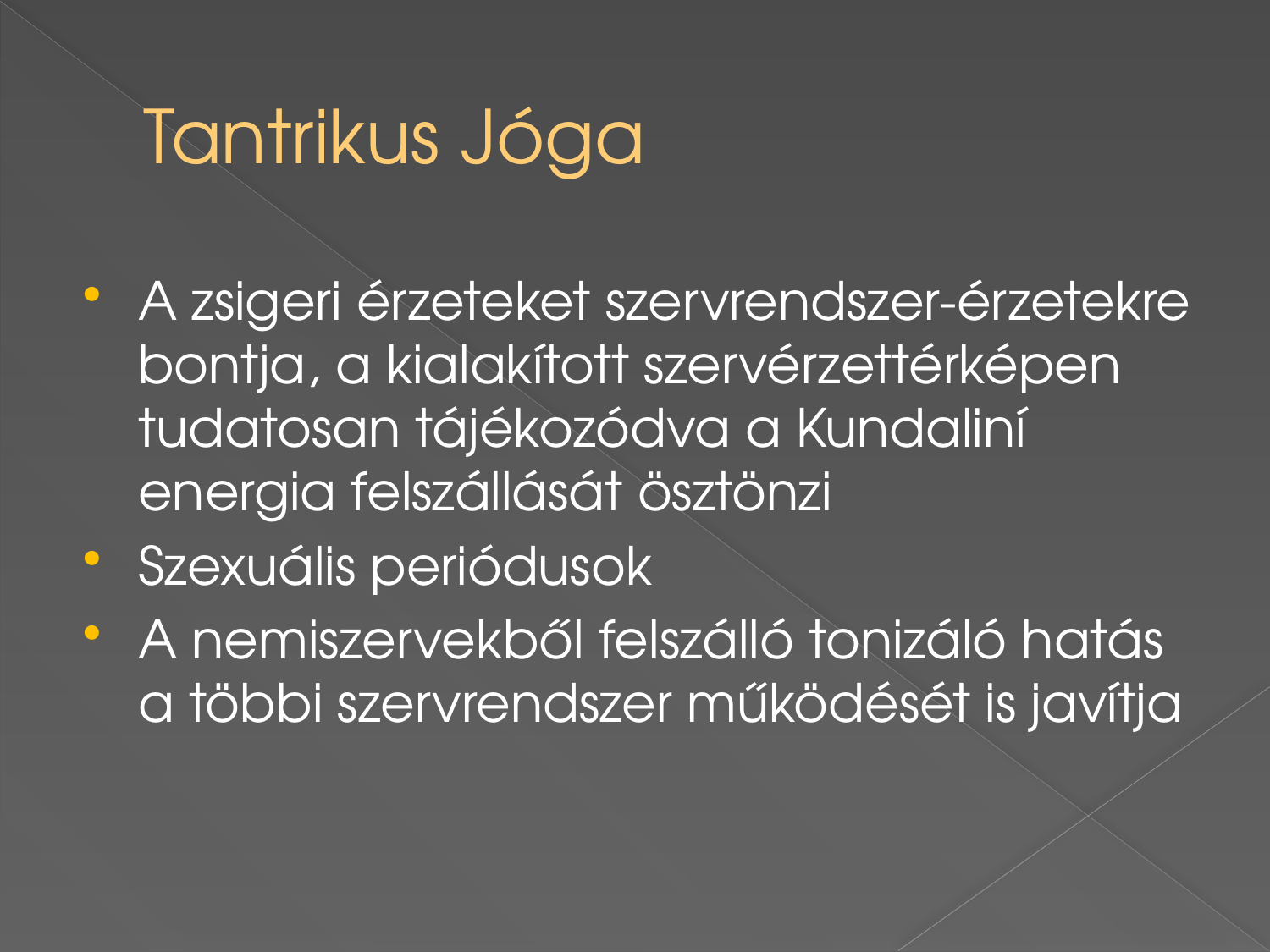

# Tantrikus Jóga
A zsigeri érzeteket szervrendszer-érzetekre bontja, a kialakított szervérzettérképen tudatosan tájékozódva a Kundaliní energia felszállását ösztönzi
Szexuális periódusok
A nemiszervekből felszálló tonizáló hatás a többi szervrendszer működését is javítja